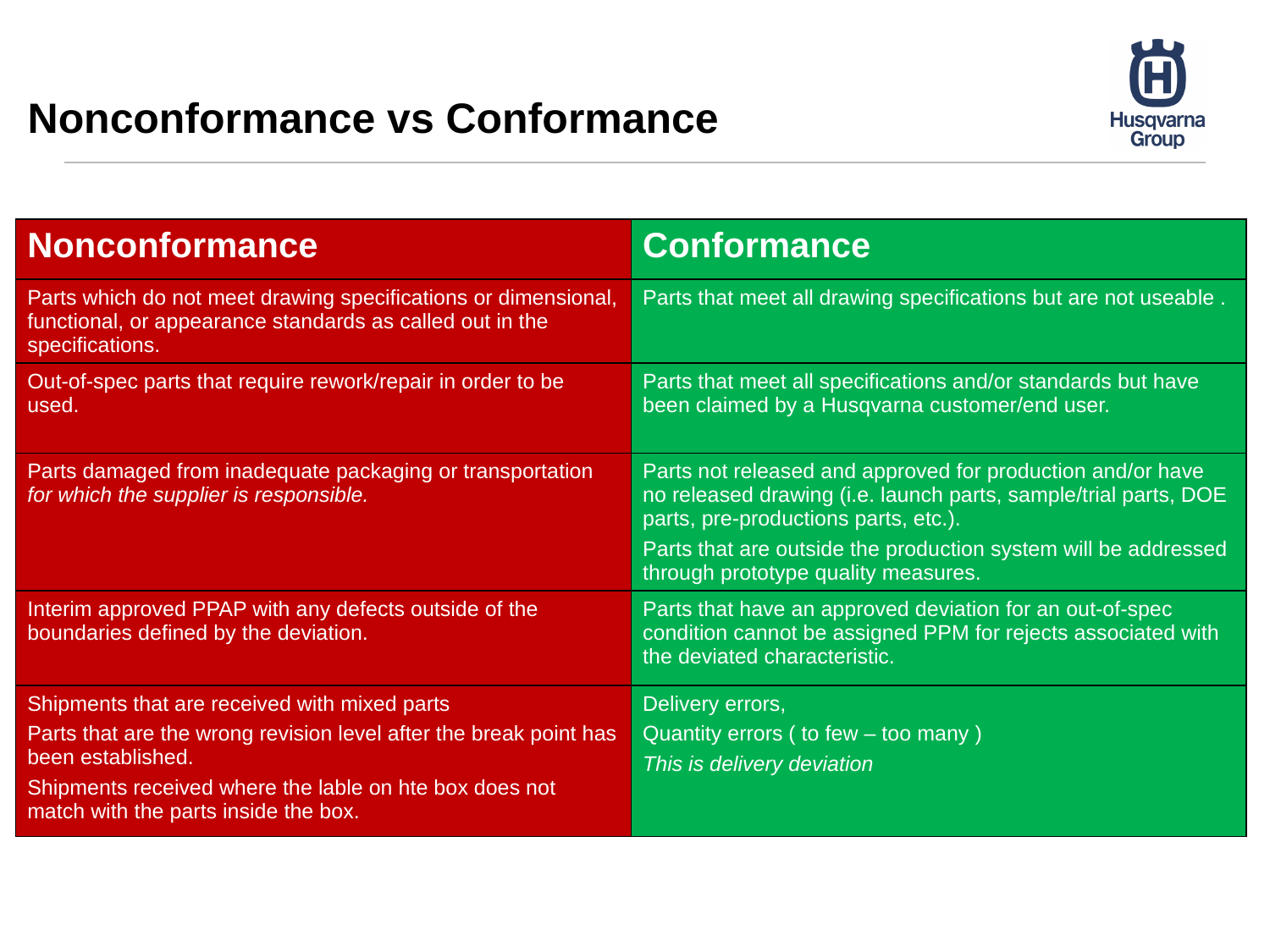

Nonconformance vs Conformance
| Nonconformance | Conformance |
| --- | --- |
| Parts which do not meet drawing specifications or dimensional, functional, or appearance standards as called out in the specifications. | Parts that meet all drawing specifications but are not useable . |
| Out-of-spec parts that require rework/repair in order to be used. | Parts that meet all specifications and/or standards but have been claimed by a Husqvarna customer/end user. |
| Parts damaged from inadequate packaging or transportation for which the supplier is responsible. | Parts not released and approved for production and/or have no released drawing (i.e. launch parts, sample/trial parts, DOE parts, pre-productions parts, etc.). Parts that are outside the production system will be addressed through prototype quality measures. |
| Interim approved PPAP with any defects outside of the boundaries defined by the deviation. | Parts that have an approved deviation for an out-of-spec condition cannot be assigned PPM for rejects associated with the deviated characteristic. |
| Shipments that are received with mixed parts Parts that are the wrong revision level after the break point has been established. Shipments received where the lable on hte box does not match with the parts inside the box. | Delivery errors, Quantity errors ( to few – too many ) This is delivery deviation |